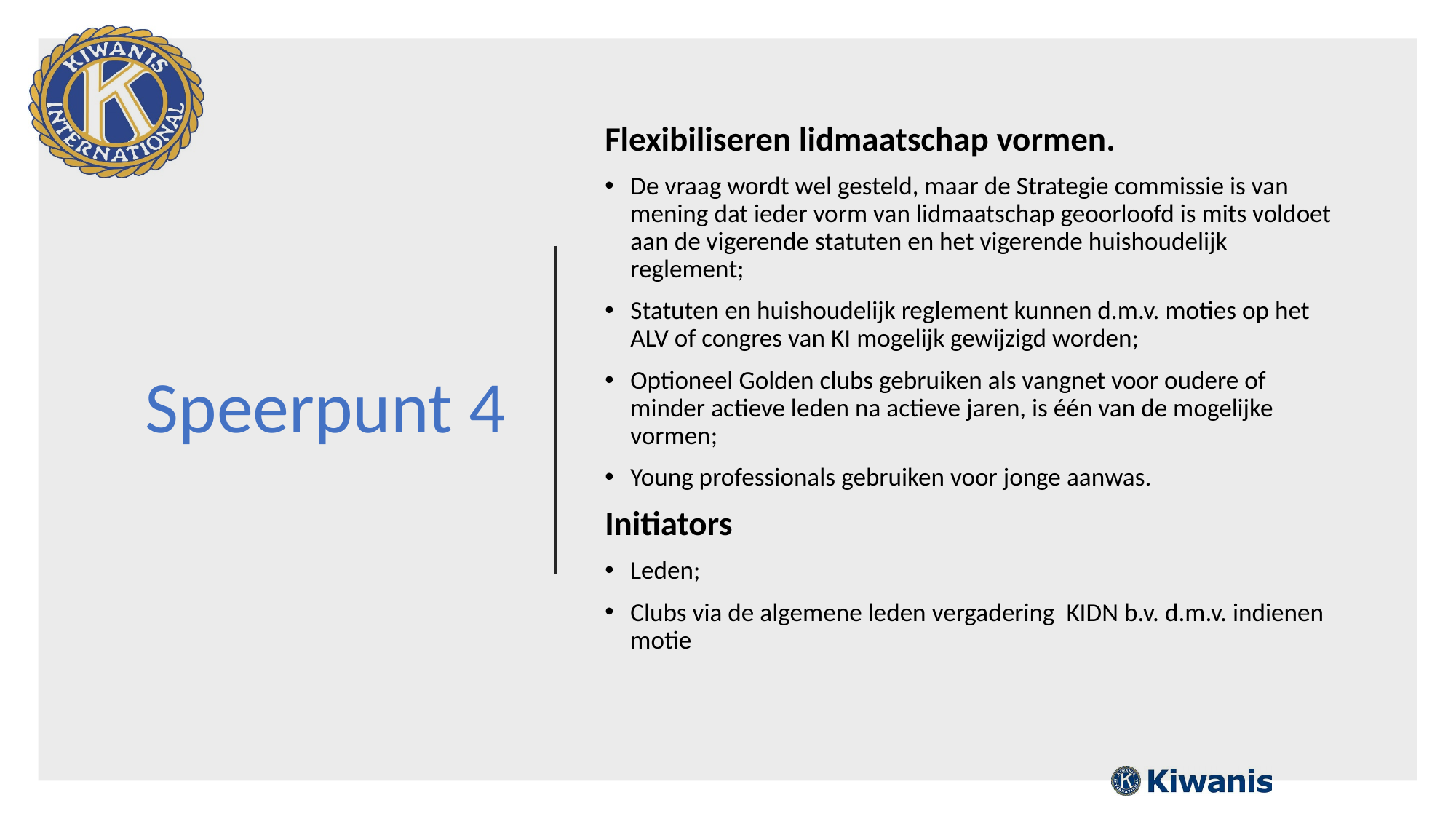

# Speerpunt 4
Flexibiliseren lidmaatschap vormen.
De vraag wordt wel gesteld, maar de Strategie commissie is van mening dat ieder vorm van lidmaatschap geoorloofd is mits voldoet aan de vigerende statuten en het vigerende huishoudelijk reglement;
Statuten en huishoudelijk reglement kunnen d.m.v. moties op het ALV of congres van KI mogelijk gewijzigd worden;
Optioneel Golden clubs gebruiken als vangnet voor oudere of minder actieve leden na actieve jaren, is één van de mogelijke vormen;
Young professionals gebruiken voor jonge aanwas.
Initiators
Leden;
Clubs via de algemene leden vergadering  KIDN b.v. d.m.v. indienen motie